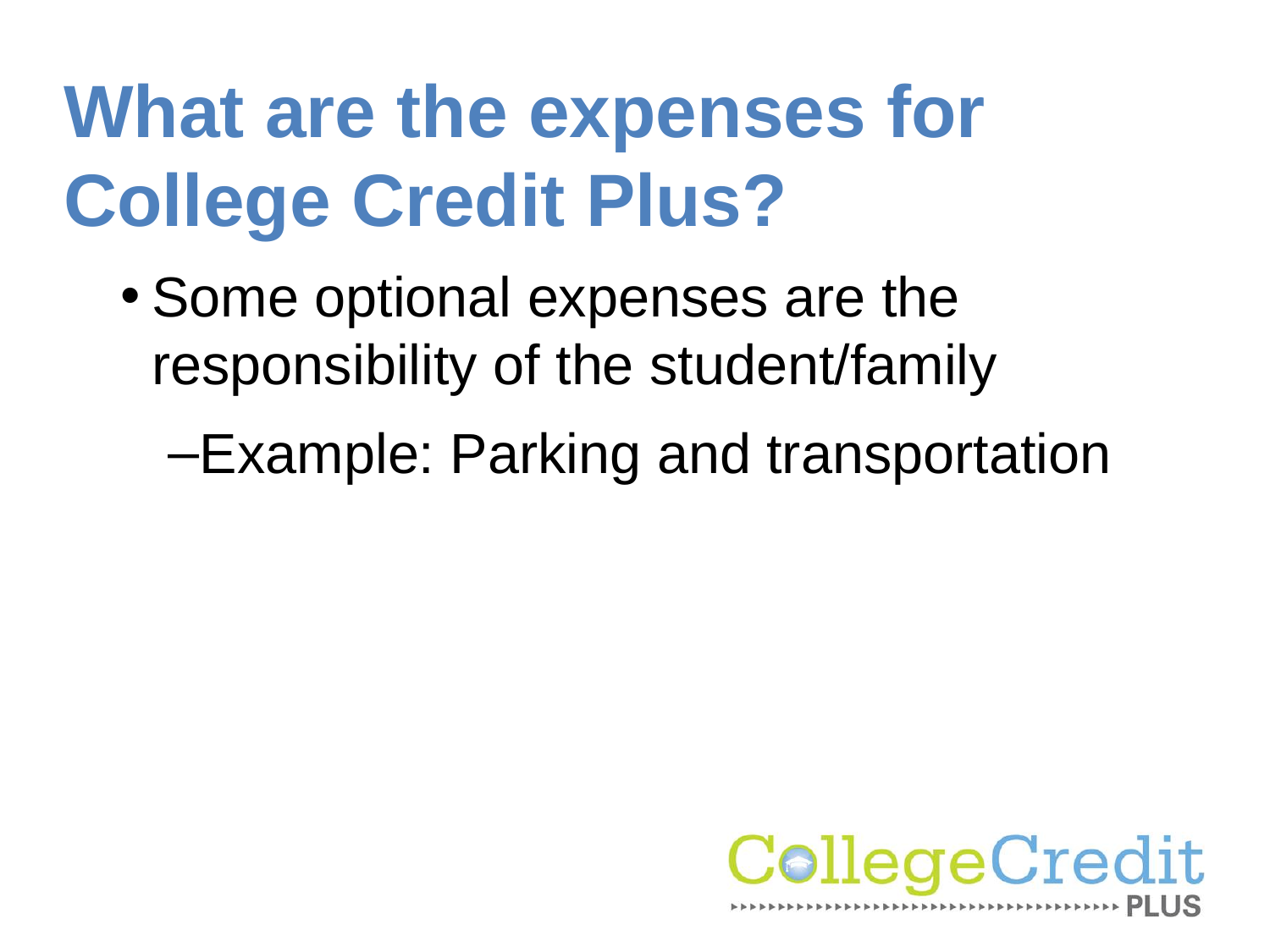

# What are the expenses for College Credit Plus?
Some optional expenses are the responsibility of the student/family
Example: Parking and transportation